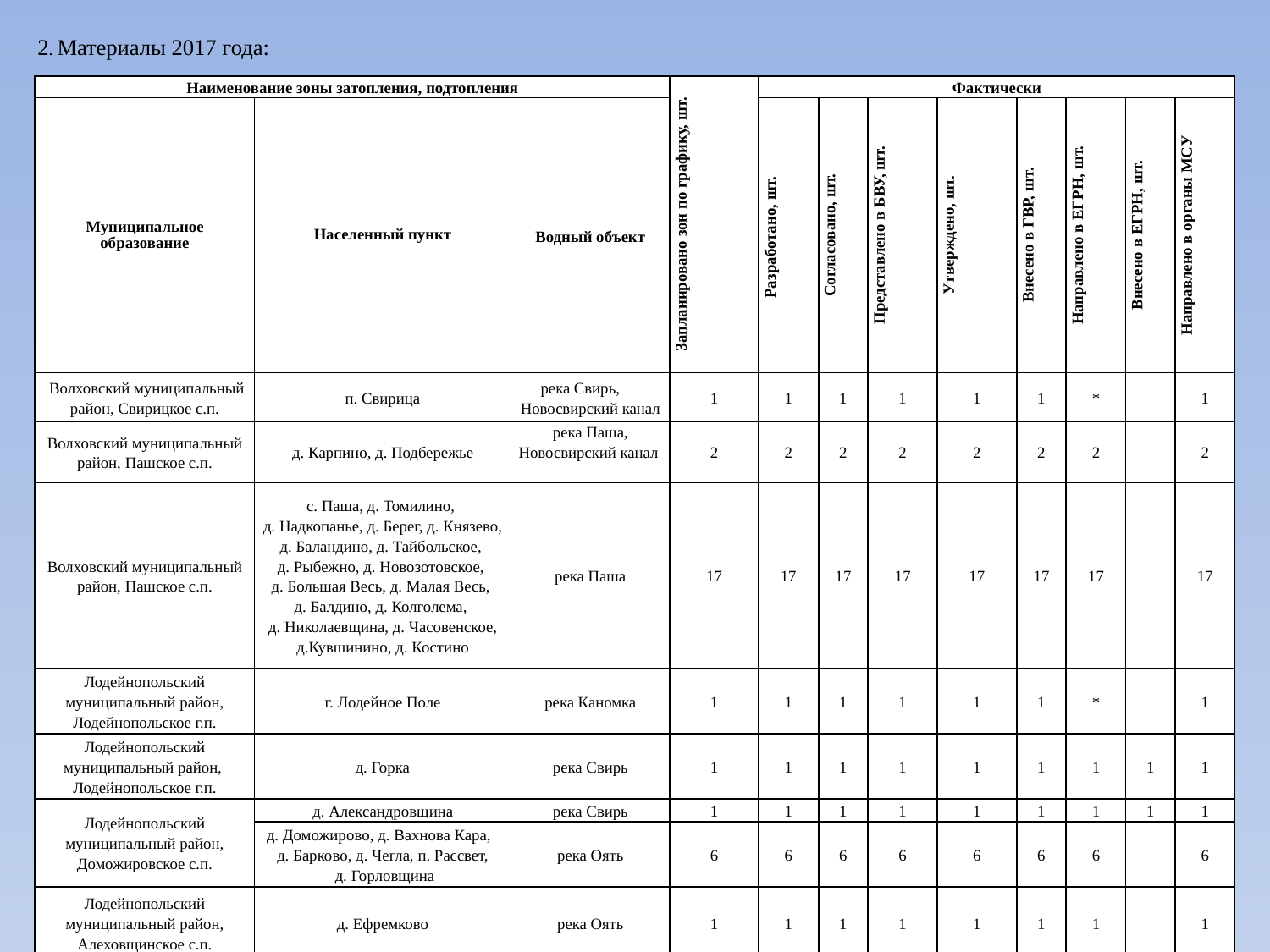

# 2. Материалы 2017 года:
| Наименование зоны затопления, подтопления |  |  | Запланировано зон по графику, шт. | Фактически |  |  |  |  |  |  |  |
| --- | --- | --- | --- | --- | --- | --- | --- | --- | --- | --- | --- |
| Муниципальное образование | Населенный пункт | Водный объект |  | Разработано, шт. | Согласовано, шт. | Представлено в БВУ, шт. | Утверждено, шт. | Внесено в ГВР, шт. | Направлено в ЕГРН, шт. | Внесено в ЕГРН, шт. | Направлено в органы МСУ |
| Волховский муниципальный район, Свирицкое с.п. | п. Свирица | река Свирь, Новосвирский канал | 1 | 1 | 1 | 1 | 1 | 1 | \* |  | 1 |
| Волховский муниципальный район, Пашское с.п. | д. Карпино, д. Подбережье | река Паша, Новосвирский канал | 2 | 2 | 2 | 2 | 2 | 2 | 2 |  | 2 |
| Волховский муниципальный район, Пашское с.п. | с. Паша, д. Томилино, д. Надкопанье, д. Берег, д. Князево, д. Баландино, д. Тайбольское, д. Рыбежно, д. Новозотовское, д. Большая Весь, д. Малая Весь, д. Балдино, д. Колголема, д. Николаевщина, д. Часовенское, д.Кувшинино, д. Костино | река Паша | 17 | 17 | 17 | 17 | 17 | 17 | 17 |  | 17 |
| Лодейнопольский муниципальный район, Лодейнопольское г.п. | г. Лодейное Поле | река Каномка | 1 | 1 | 1 | 1 | 1 | 1 | \* |  | 1 |
| Лодейнопольский муниципальный район, Лодейнопольское г.п. | д. Горка | река Свирь | 1 | 1 | 1 | 1 | 1 | 1 | 1 | 1 | 1 |
| Лодейнопольский муниципальный район, Доможировское с.п. | д. Александровщина | река Свирь | 1 | 1 | 1 | 1 | 1 | 1 | 1 | 1 | 1 |
|  | д. Доможирово, д. Вахнова Кара, д. Барково, д. Чегла, п. Рассвет, д. Горловщина | река Оять | 6 | 6 | 6 | 6 | 6 | 6 | 6 |  | 6 |
| Лодейнопольский муниципальный район, Алеховщинское с.п. | д. Ефремково | река Оять | 1 | 1 | 1 | 1 | 1 | 1 | 1 |  | 1 |
| Подпорожский муниципальный район, Винницкое с.п. | д. Лукинская, с. Винницы, д. Ярославичи | река Оять | 3 | 3 | 3 | 3 | 3 | 3 | 3 |  | 3 |
| Подпорожский муниципальный район, Важинское г.п. | г.п.Важины, д. Курпово, д. Ульино, д. Купецкое, д. Гришино | река Важинка | 5 | 5 | 5 | 5 | 5 | 5 | 5 |  | 5 |